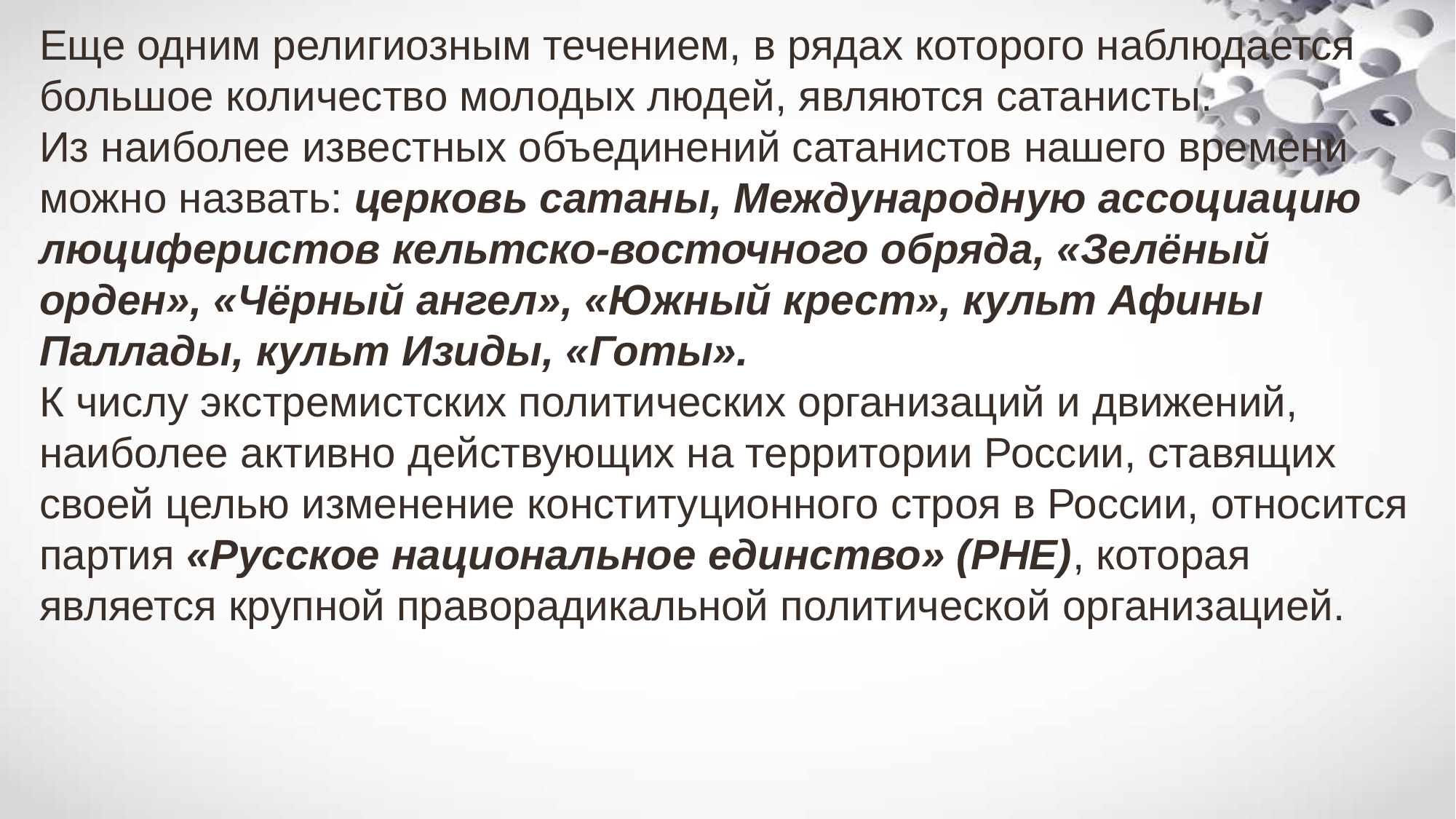

Еще одним религиозным течением, в рядах которого наблюдается большое количество молодых людей, являются сатанисты.
Из наиболее известных объединений сатанистов нашего времени можно назвать: церковь сатаны, Международную ассоциацию люциферистов кельтско-восточного обряда, «Зелёный орден», «Чёрный ангел», «Южный крест», культ Афины Паллады, культ Изиды, «Готы».
К числу экстремистских политических организаций и движений, наиболее активно действующих на территории России, ставящих своей целью изменение конституционного строя в России, относится партия «Русское национальное единство» (РНЕ), которая является крупной праворадикальной политической организацией.